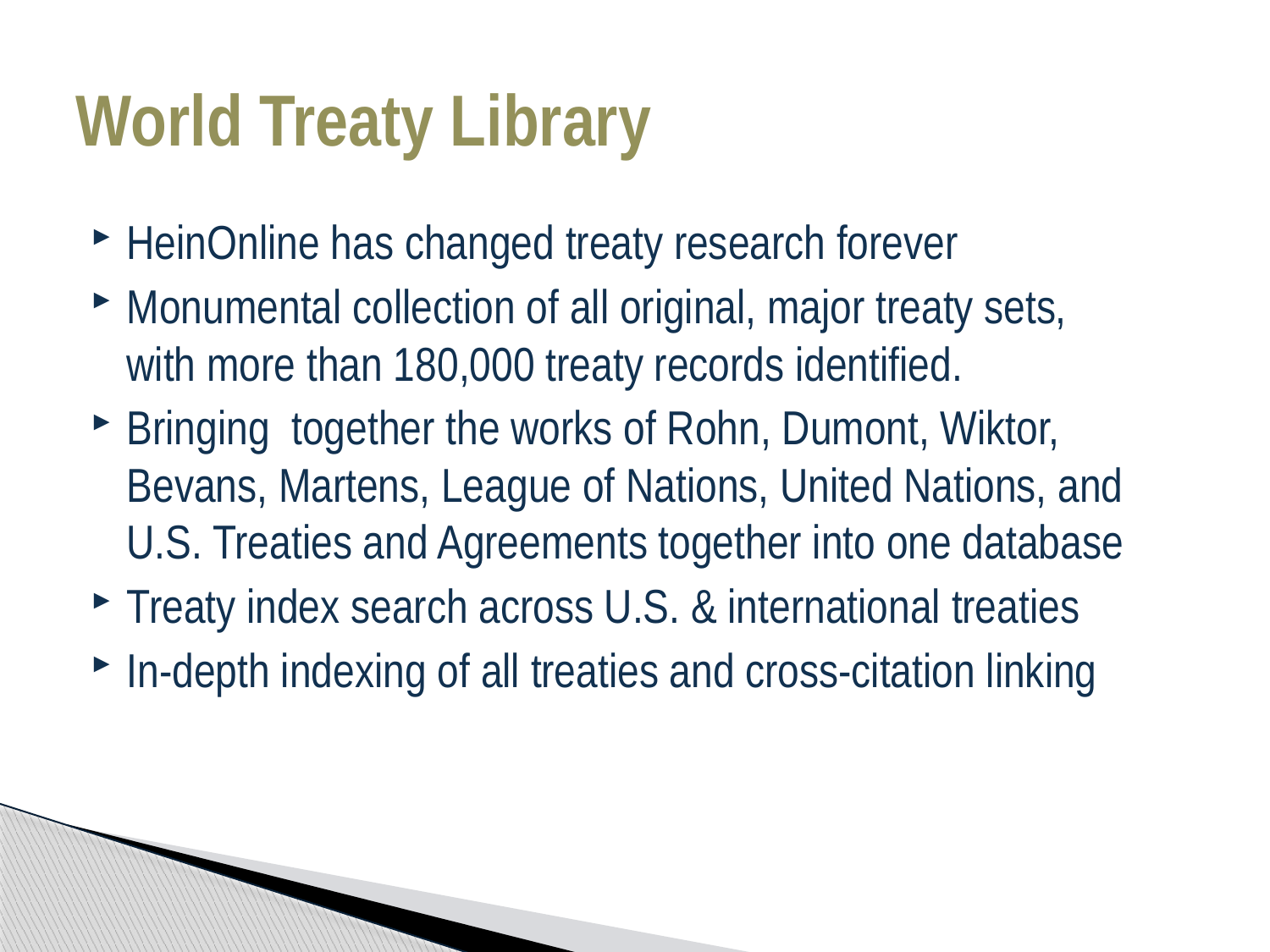

# World Treaty Library
HeinOnline has changed treaty research forever
Monumental collection of all original, major treaty sets,
with more than 180,000 treaty records identified.
Bringing  together the works of Rohn, Dumont, Wiktor, Bevans, Martens, League of Nations, United Nations, and U.S. Treaties and Agreements together into one database
Treaty index search across U.S. & international treaties
In-depth indexing of all treaties and cross-citation linking